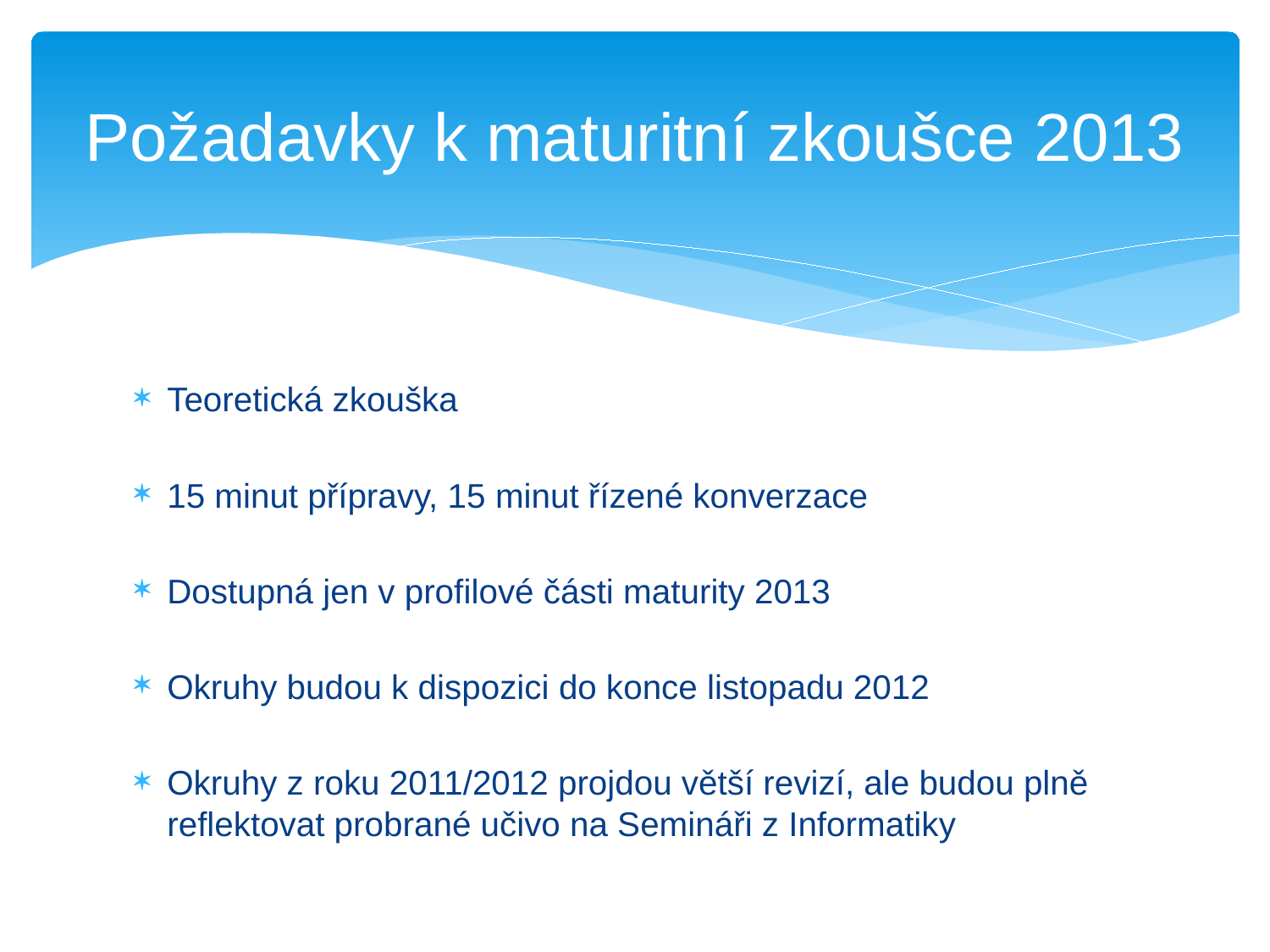

# Požadavky k maturitní zkoušce 2013
Teoretická zkouška

15 minut přípravy, 15 minut řízené konverzace

Dostupná jen v profilové části maturity 2013

Okruhy budou k dispozici do konce listopadu 2012

Okruhy z roku 2011/2012 projdou větší revizí, ale budou plně reflektovat probrané učivo na Semináři z Informatiky